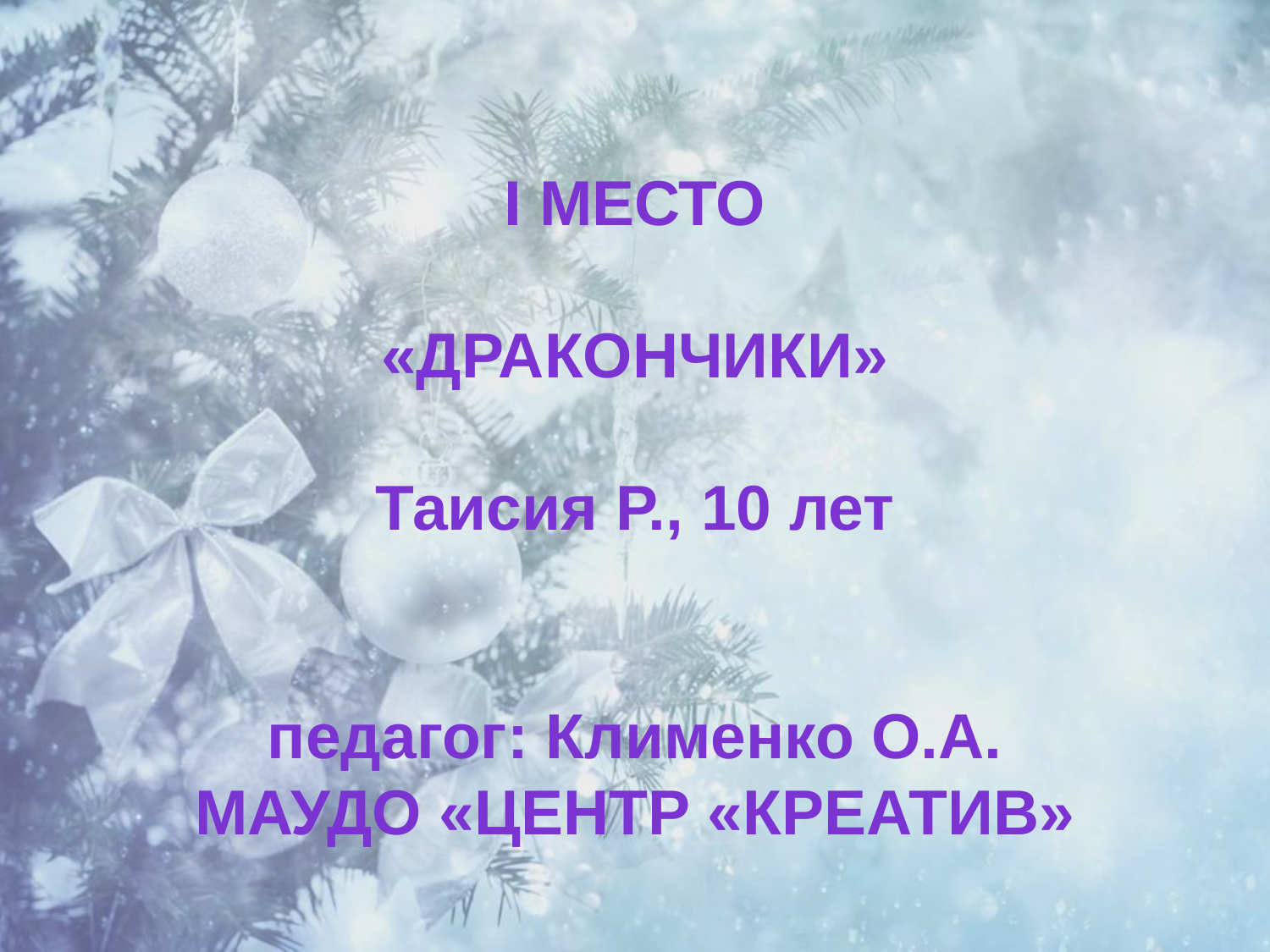

I место

«Дракончики»

Таисия Р., 10 лет

педагог: Клименко О.А.
МАУДО «Центр «Креатив»